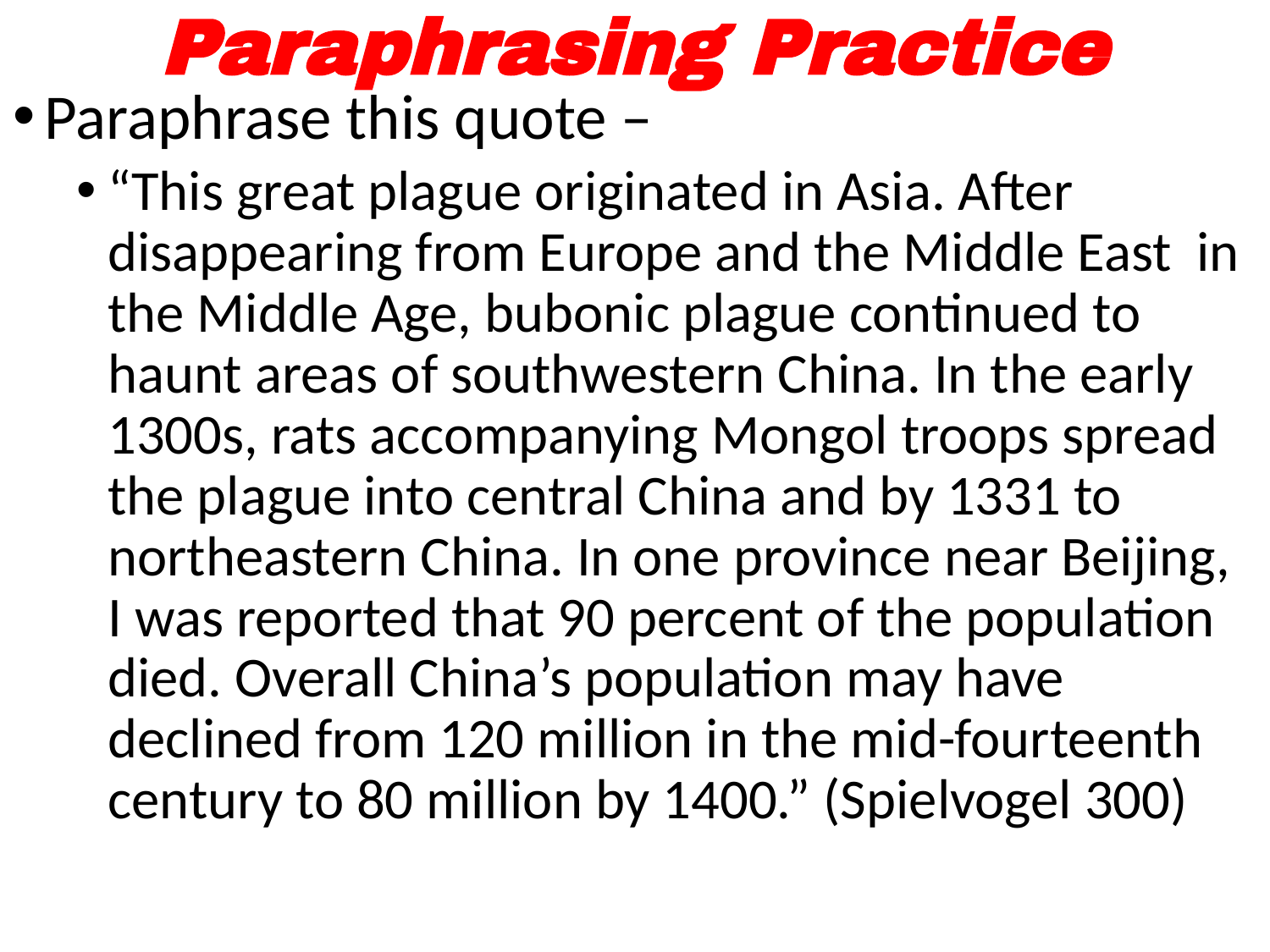

# Paraphrasing Practice
Paraphrase this quote –
“This great plague originated in Asia. After disappearing from Europe and the Middle East  in the Middle Age, bubonic plague continued to haunt areas of southwestern China. In the early 1300s, rats accompanying Mongol troops spread the plague into central China and by 1331 to northeastern China. In one province near Beijing, I was reported that 90 percent of the population died. Overall China’s population may have declined from 120 million in the mid-fourteenth century to 80 million by 1400.” (Spielvogel 300)